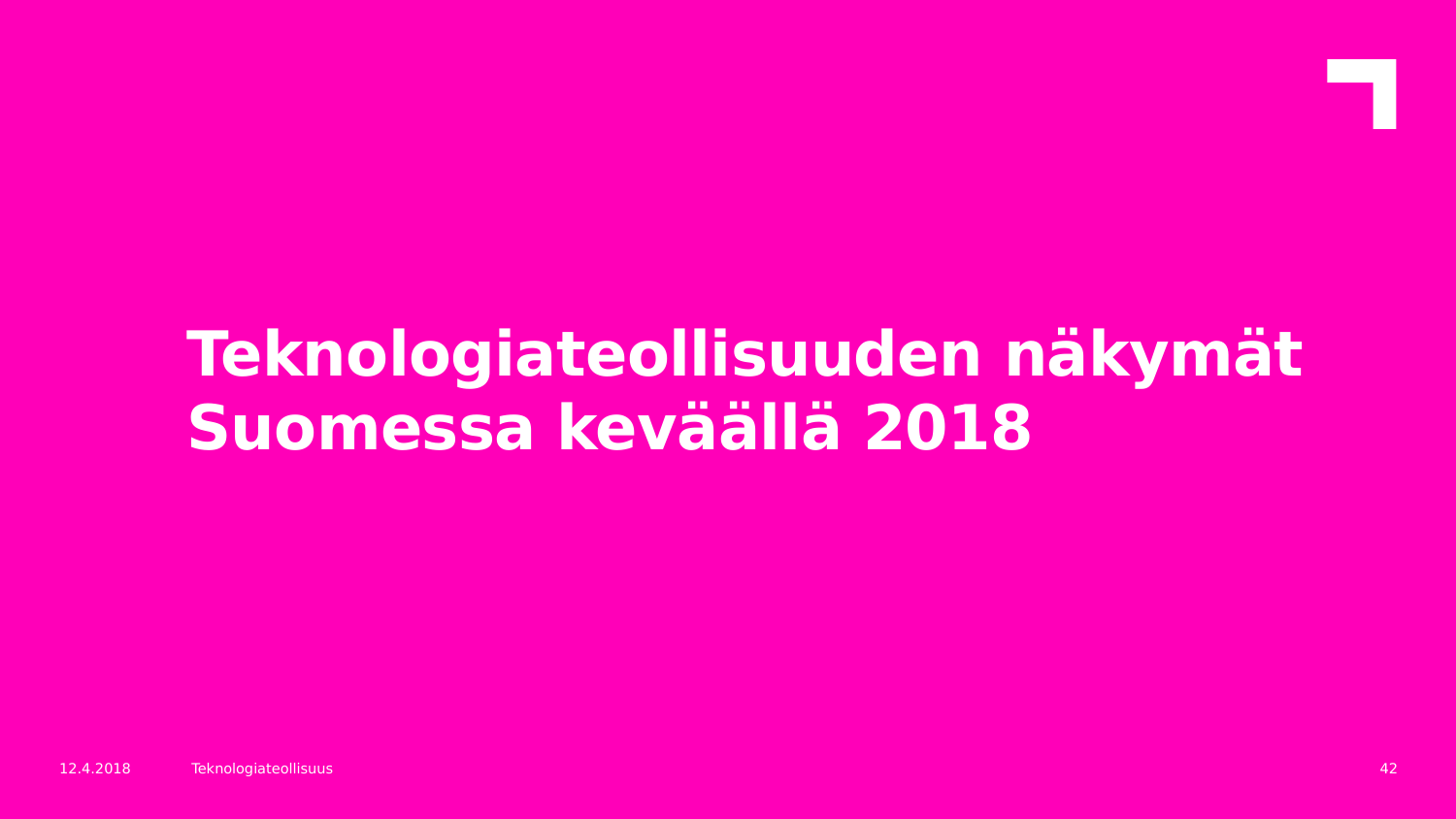

Teknologiateollisuuden näkymät
Suomessa keväällä 2018
12.4.2018
Teknologiateollisuus
42